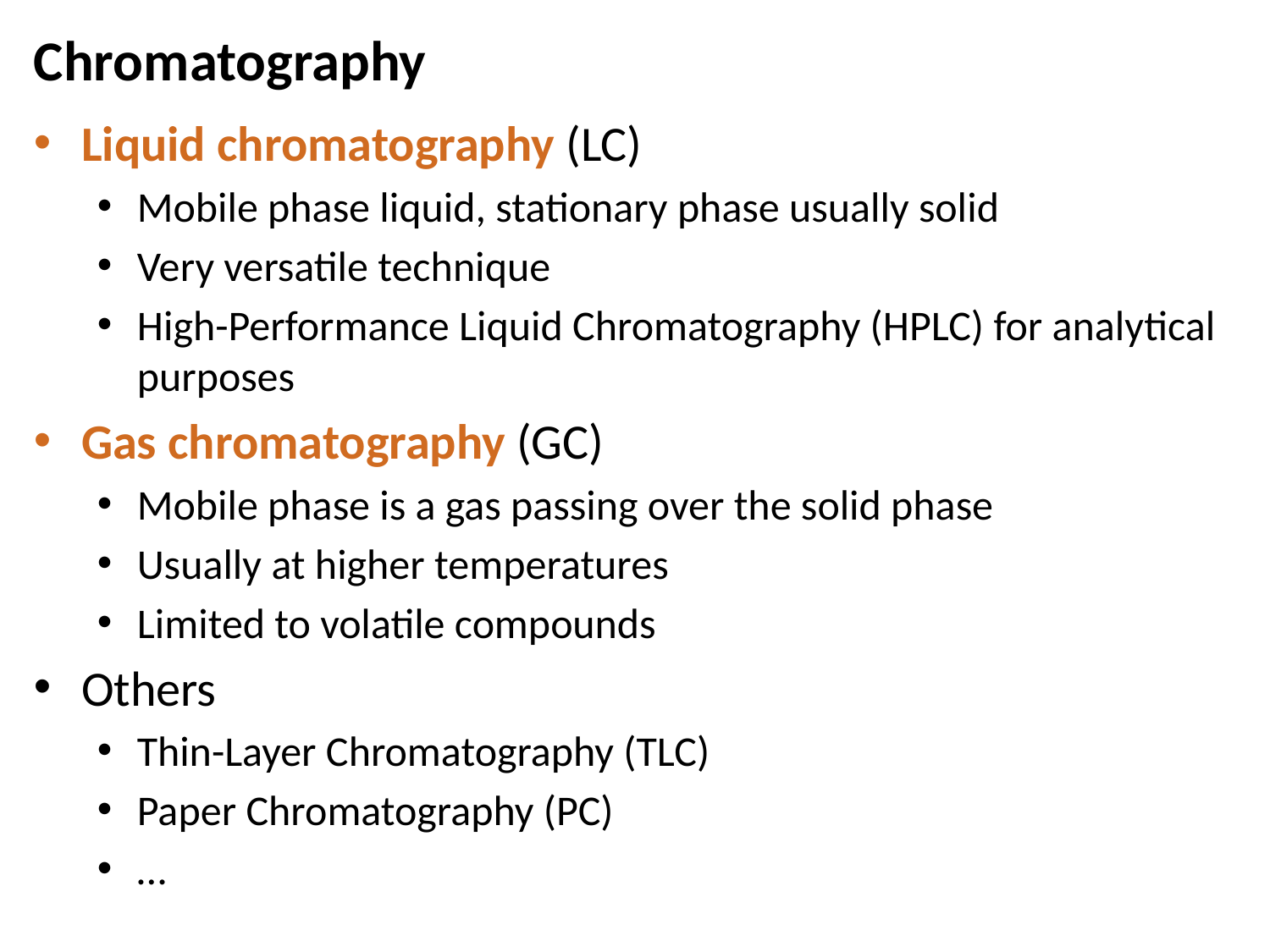

# Chromatography
Liquid chromatography (LC)
Mobile phase liquid, stationary phase usually solid
Very versatile technique
High-Performance Liquid Chromatography (HPLC) for analytical purposes
Gas chromatography (GC)
Mobile phase is a gas passing over the solid phase
Usually at higher temperatures
Limited to volatile compounds
Others
Thin-Layer Chromatography (TLC)
Paper Chromatography (PC)
…